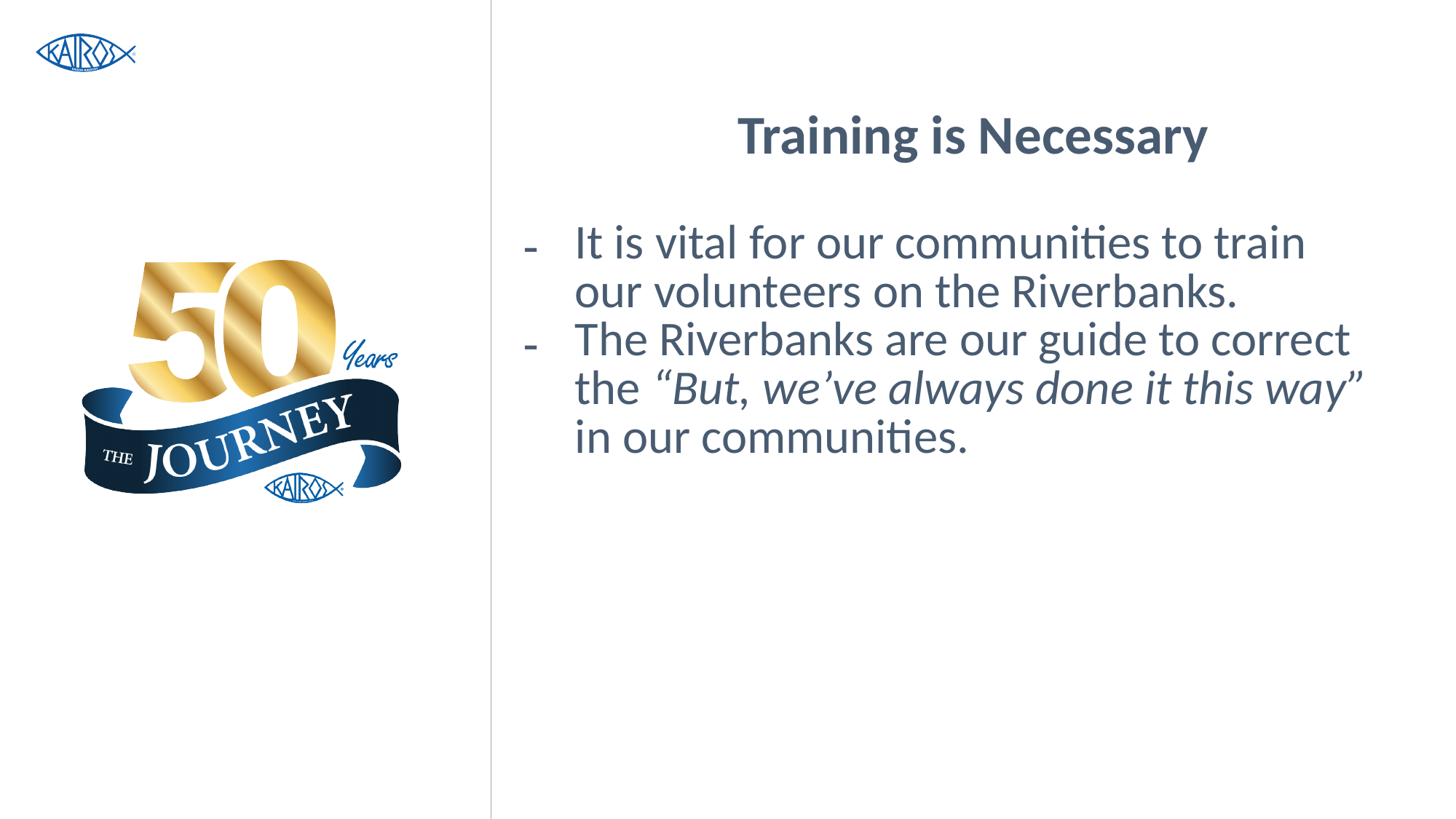

#
Training is Necessary

It is vital for our communities to train our volunteers on the Riverbanks.
The Riverbanks are our guide to correct the “But, we’ve always done it this way” in our communities.